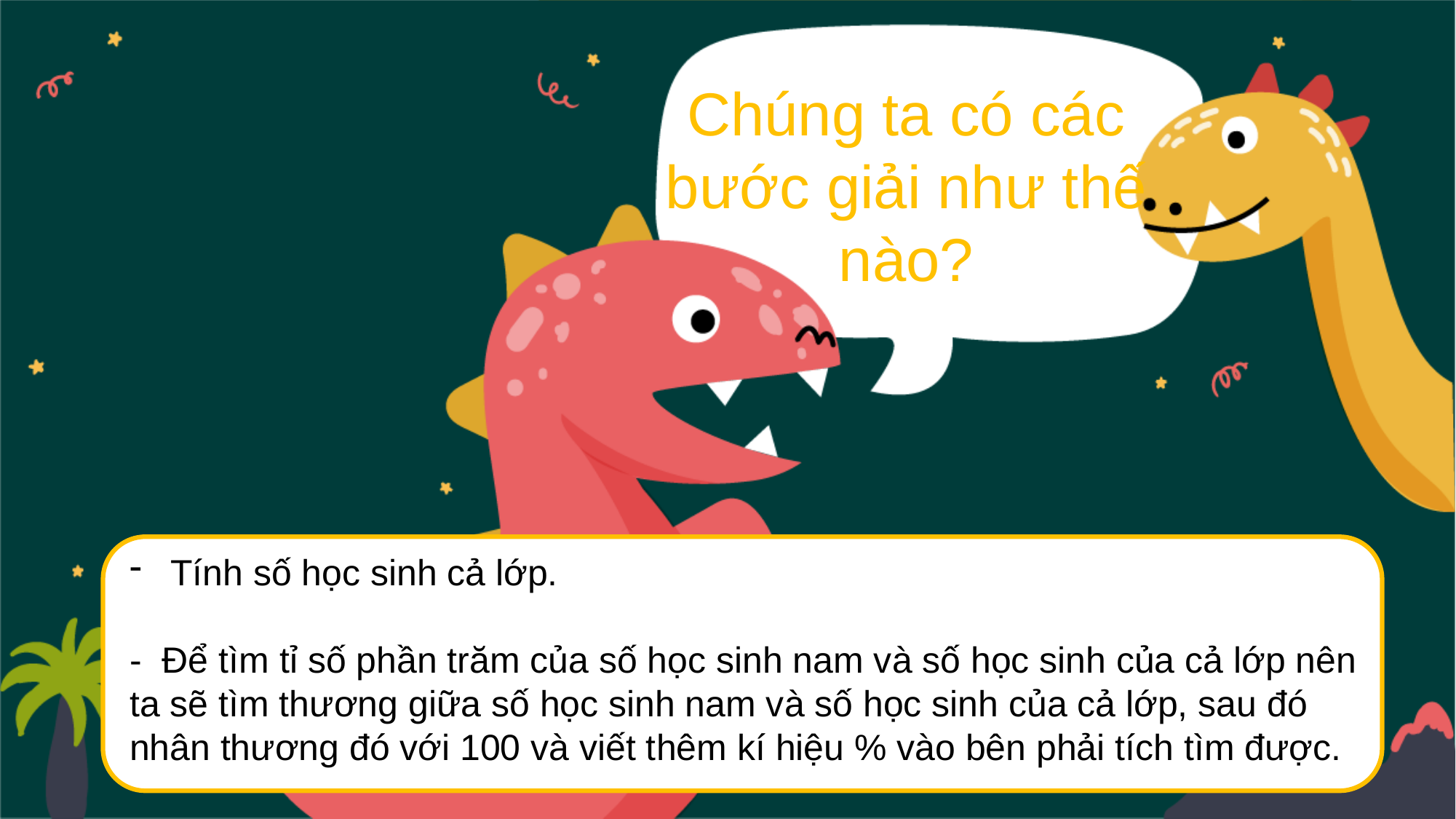

Chúng ta có các bước giải như thế nào?

Tính số học sinh cả lớp.

-  Để tìm tỉ số phần trăm của số học sinh nam và số học sinh của cả lớp nên ta sẽ tìm thương giữa số học sinh nam và số học sinh của cả lớp, sau đó nhân thương đó với 100 và viết thêm kí hiệu % vào bên phải tích tìm được.